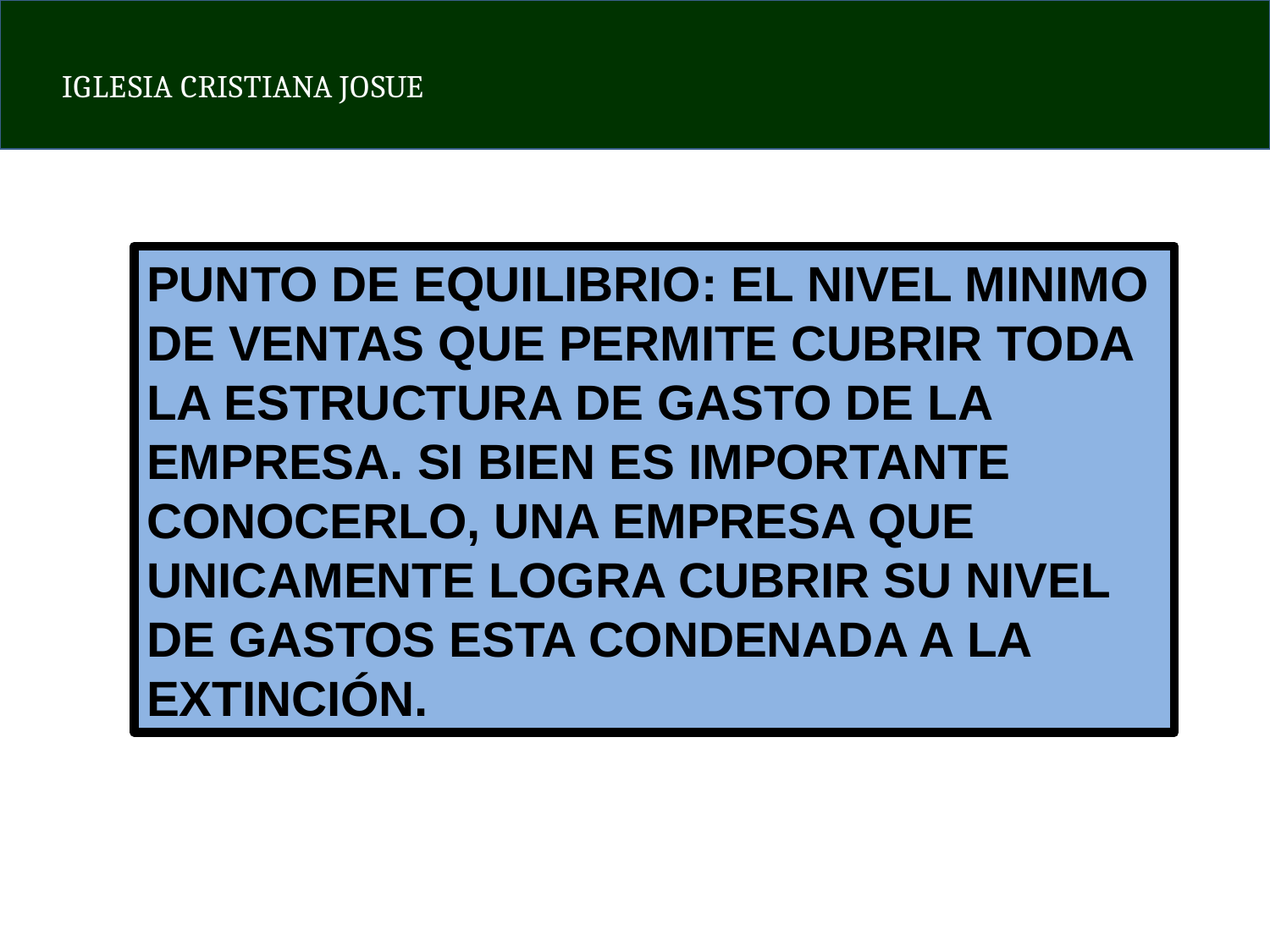

PUNTO DE EQUILIBRIO: EL NIVEL MINIMO DE VENTAS QUE PERMITE CUBRIR TODA LA ESTRUCTURA DE GASTO DE LA EMPRESA. SI BIEN ES IMPORTANTE CONOCERLO, UNA EMPRESA QUE UNICAMENTE LOGRA CUBRIR SU NIVEL DE GASTOS ESTA CONDENADA A LA EXTINCIÓN.